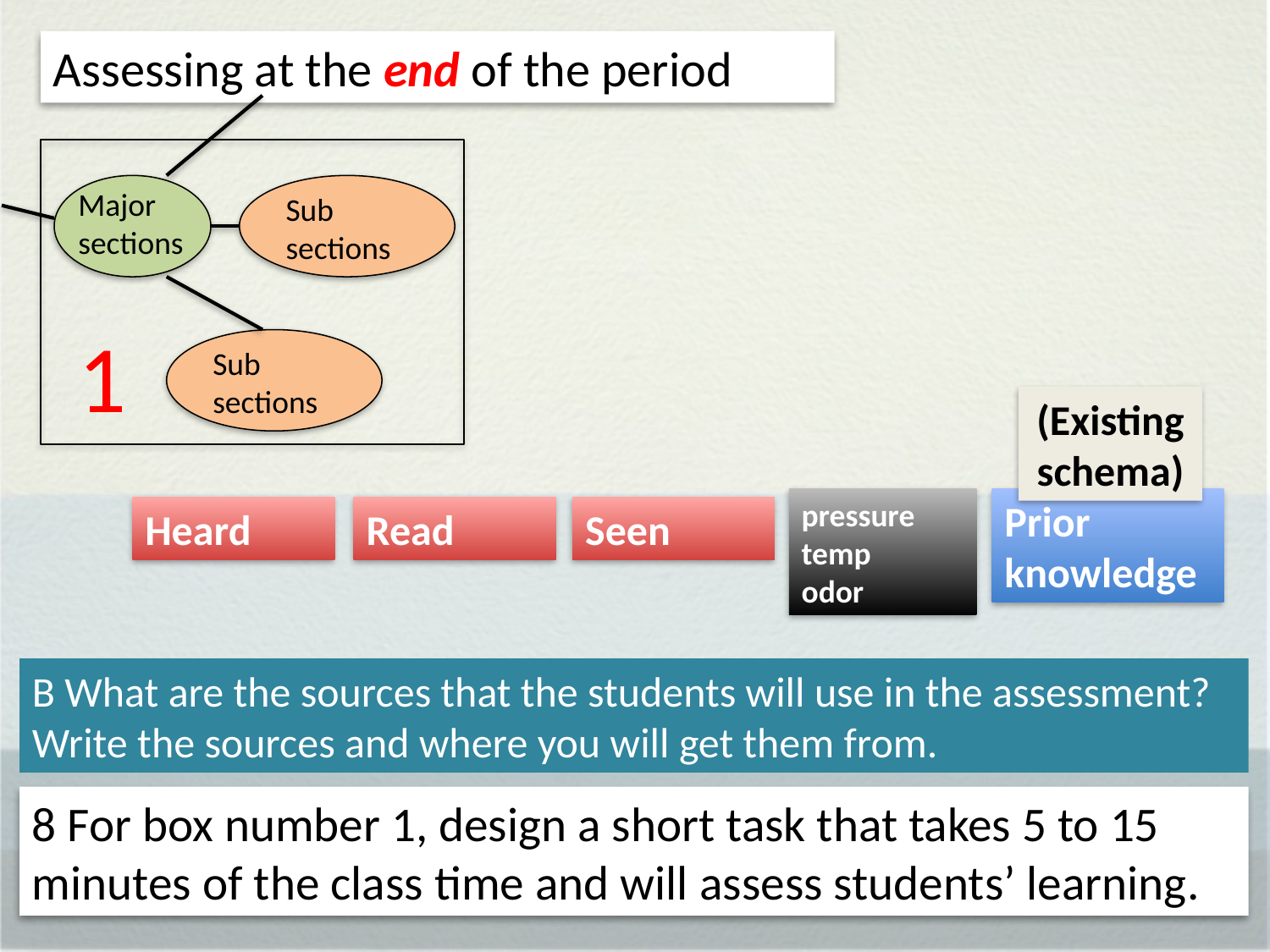

Assessing at the end of the period

Major sections
Sub
sections
1

Sub
sections
(Existing schema)
pressure
temp
odor
Prior
knowledge
Heard
Read
Seen
B What are the sources that the students will use in the assessment? Write the sources and where you will get them from.
8 For box number 1, design a short task that takes 5 to 15 minutes of the class time and will assess students’ learning.
18